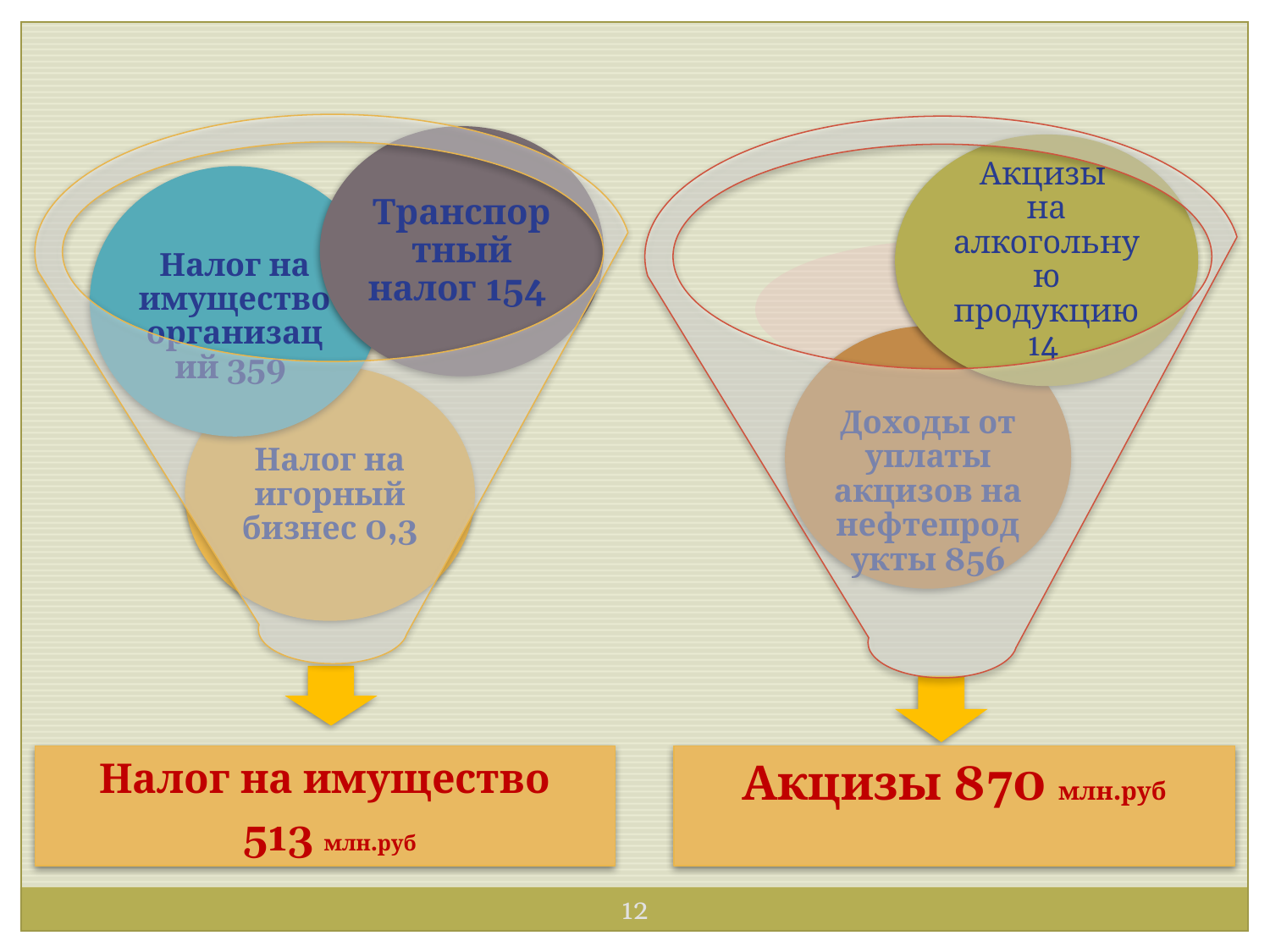

Налог на игорный бизнес 0,3
Налог на имущество организаций 359
Транспортный налог 154

Д
Доходы от уплаты акцизов на нефтепродукты 856
Акцизы
на алкогольную продукцию 14
Налог на имущество
 513 млн.руб
Акцизы 870 млн.руб
12